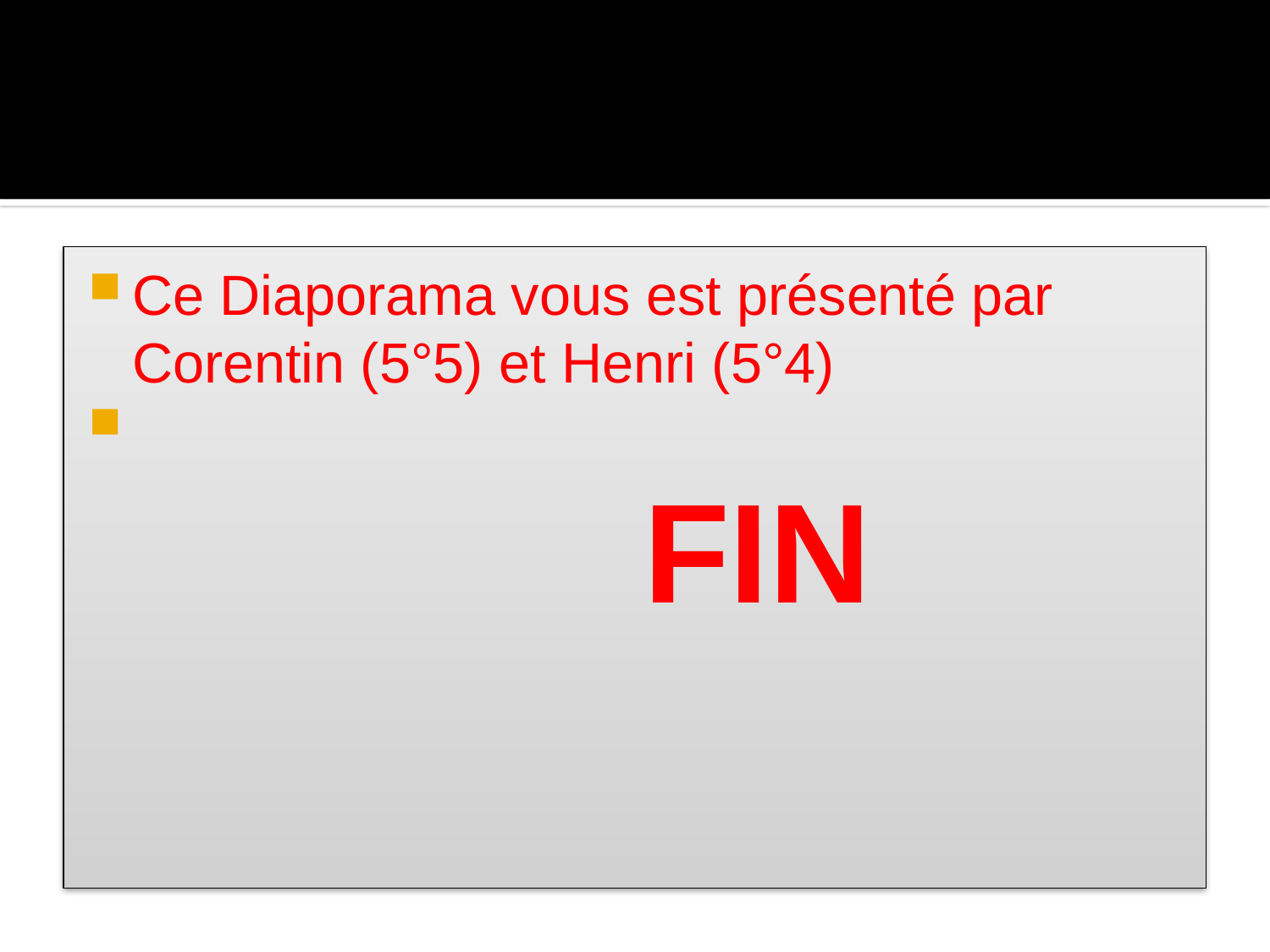

Ce Diaporama vous est présenté par Corentin (5°5) et Henri (5°4)

                                  FIN